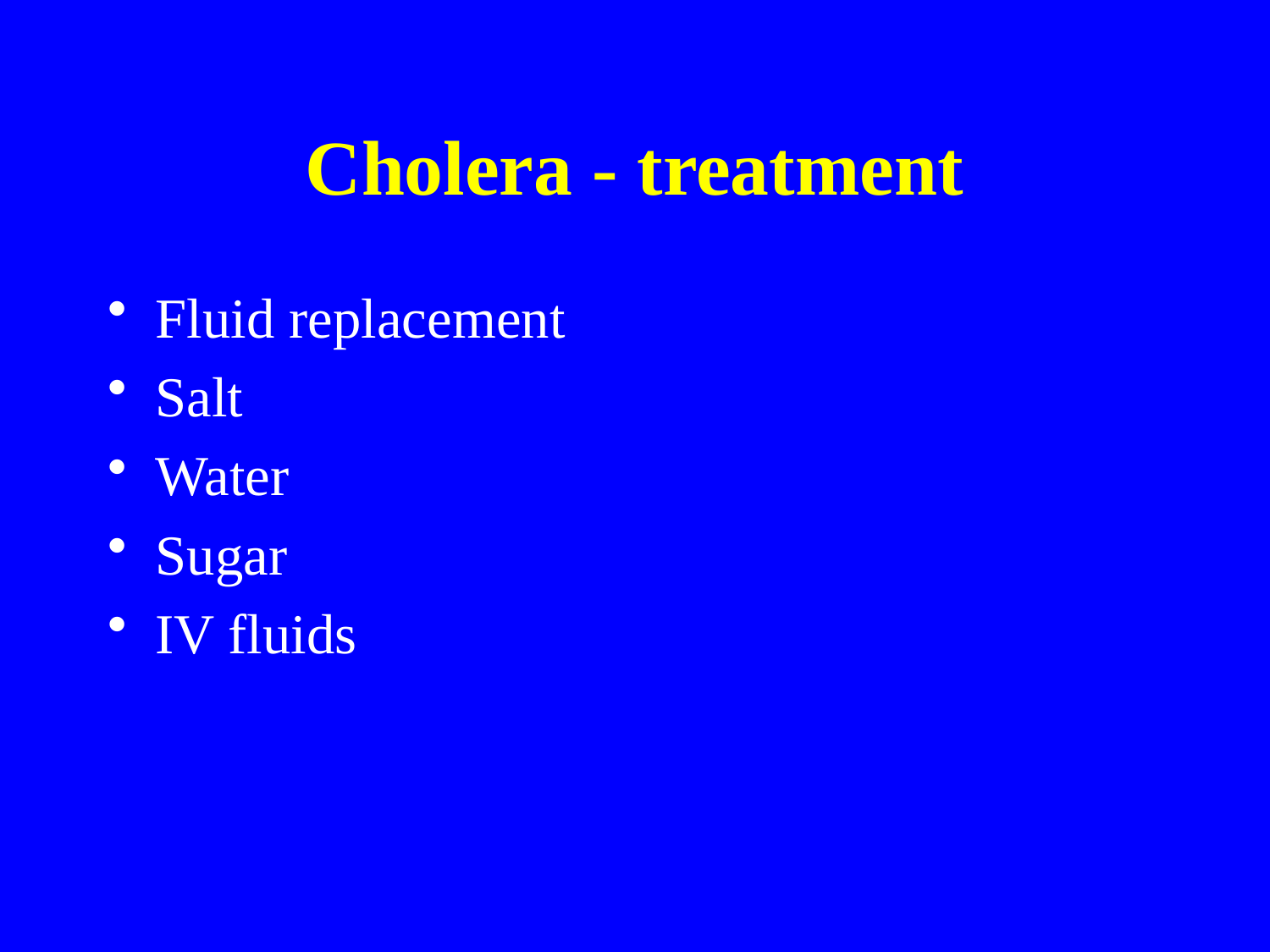

# Cholera - treatment
Fluid replacement
Salt
Water
Sugar
IV fluids